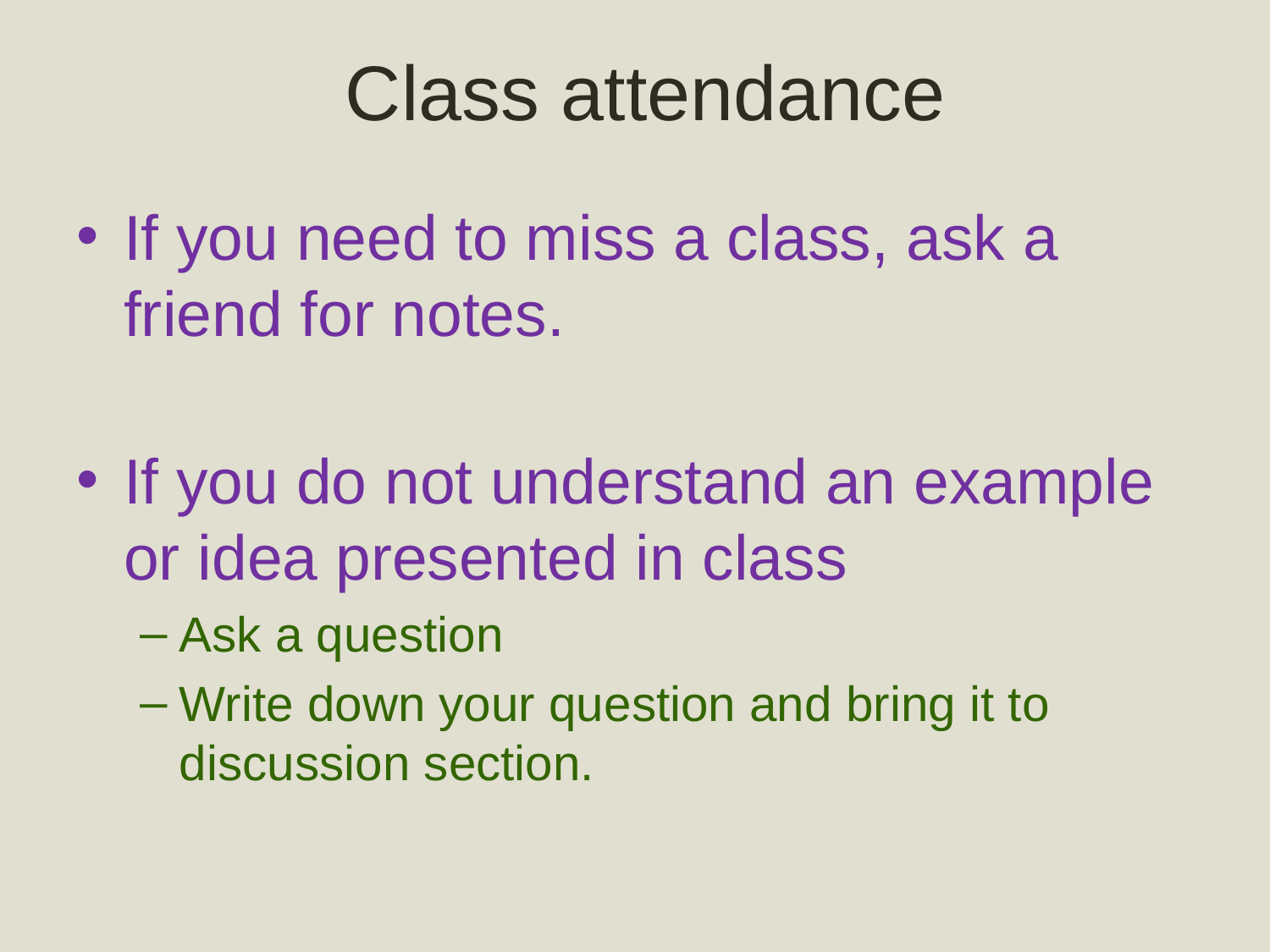

# Class attendance
If you need to miss a class, ask a friend for notes.

If you do not understand an example or idea presented in class
Ask a question
Write down your question and bring it to discussion section.